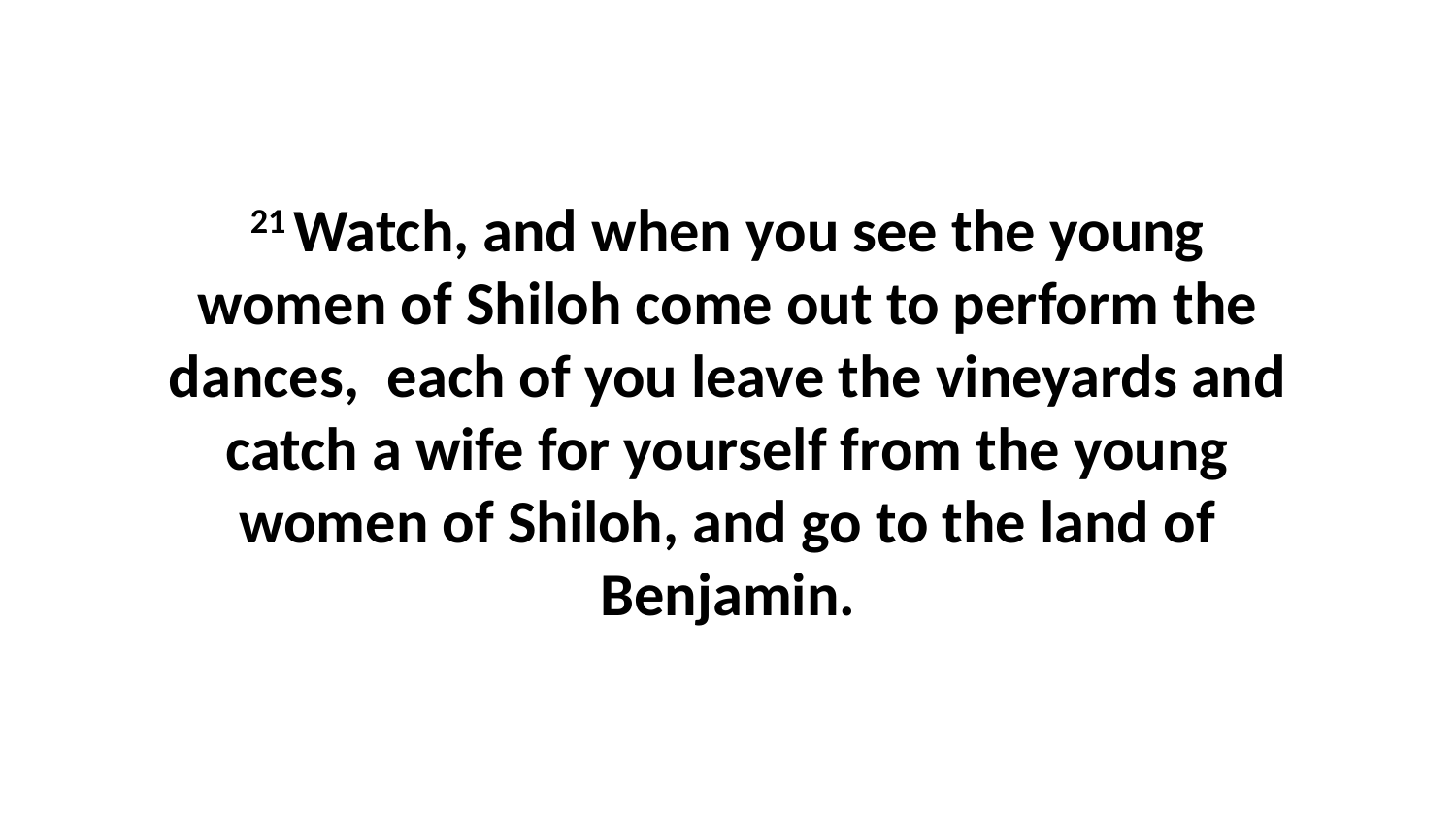

21 Watch, and when you see the young women of Shiloh come out to perform the dances,  each of you leave the vineyards and catch a wife for yourself from the young women of Shiloh, and go to the land of Benjamin.